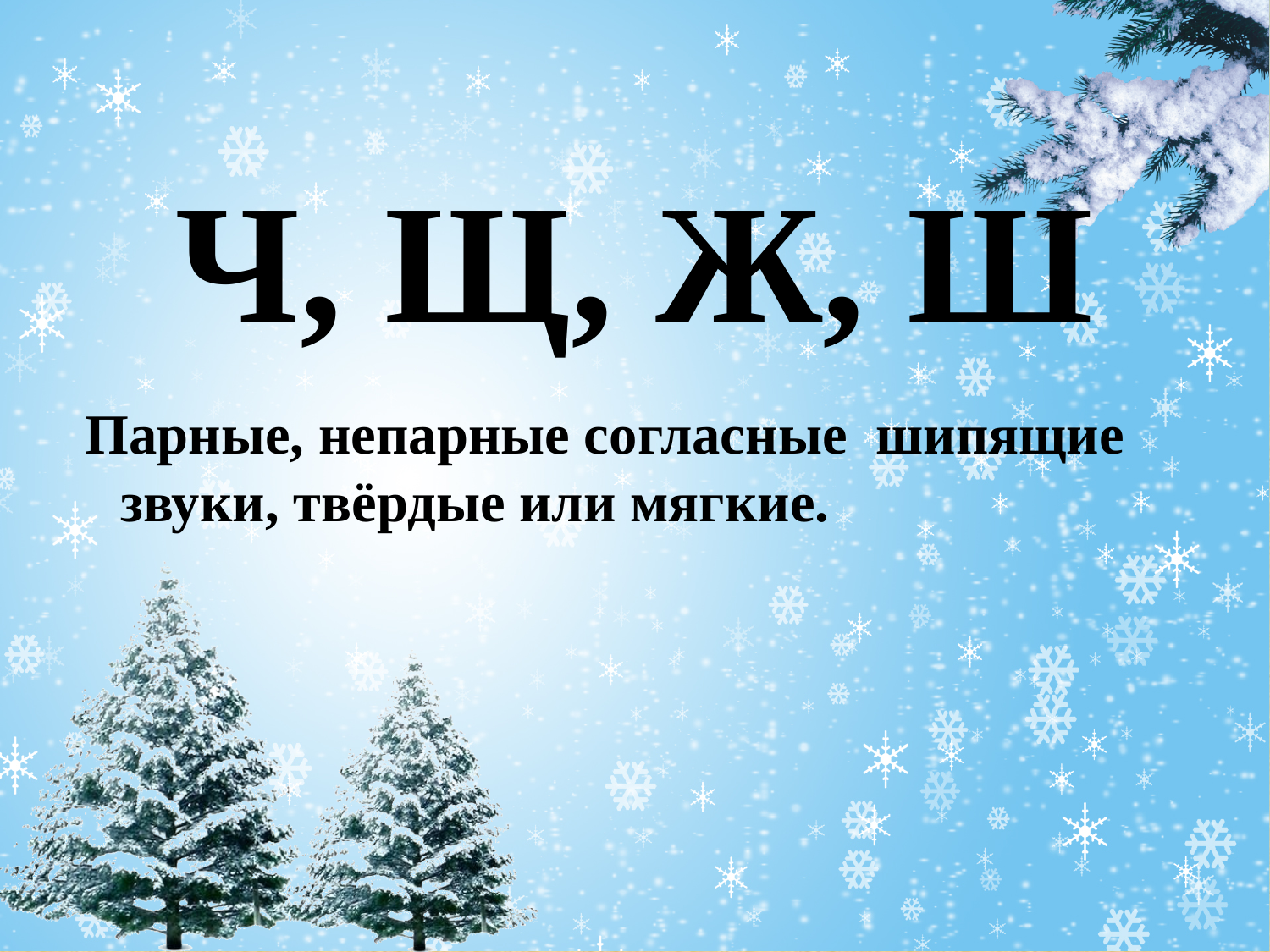

#
Ч, Щ, Ж, Ш

 Парные, непарные согласные  шипящие звуки, твёрдые или мягкие.